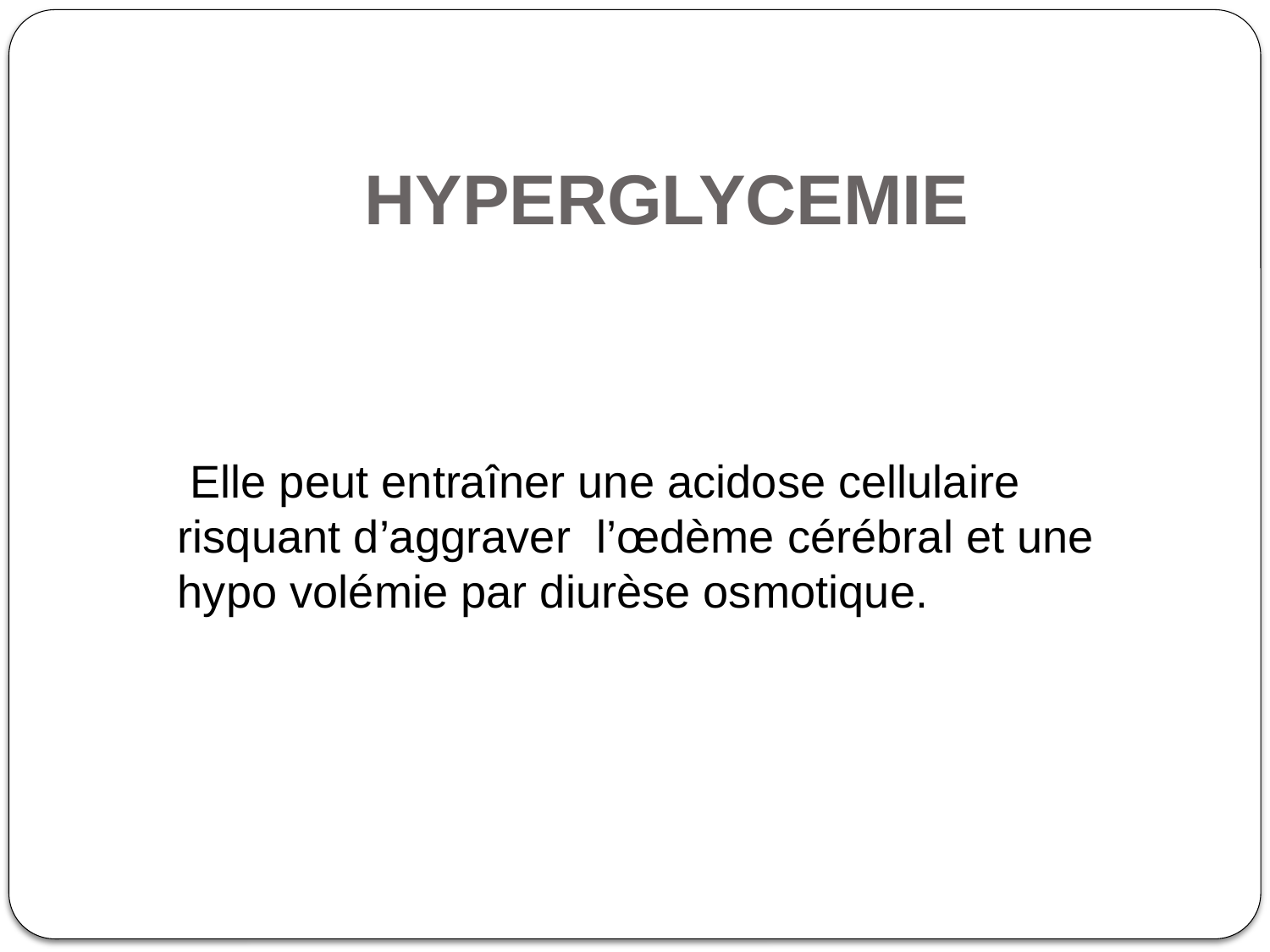

# HYPERGLYCEMIE
    Elle peut entraîner une acidose cellulaire risquant d’aggraver  l’œdème cérébral et une hypo volémie par diurèse osmotique.